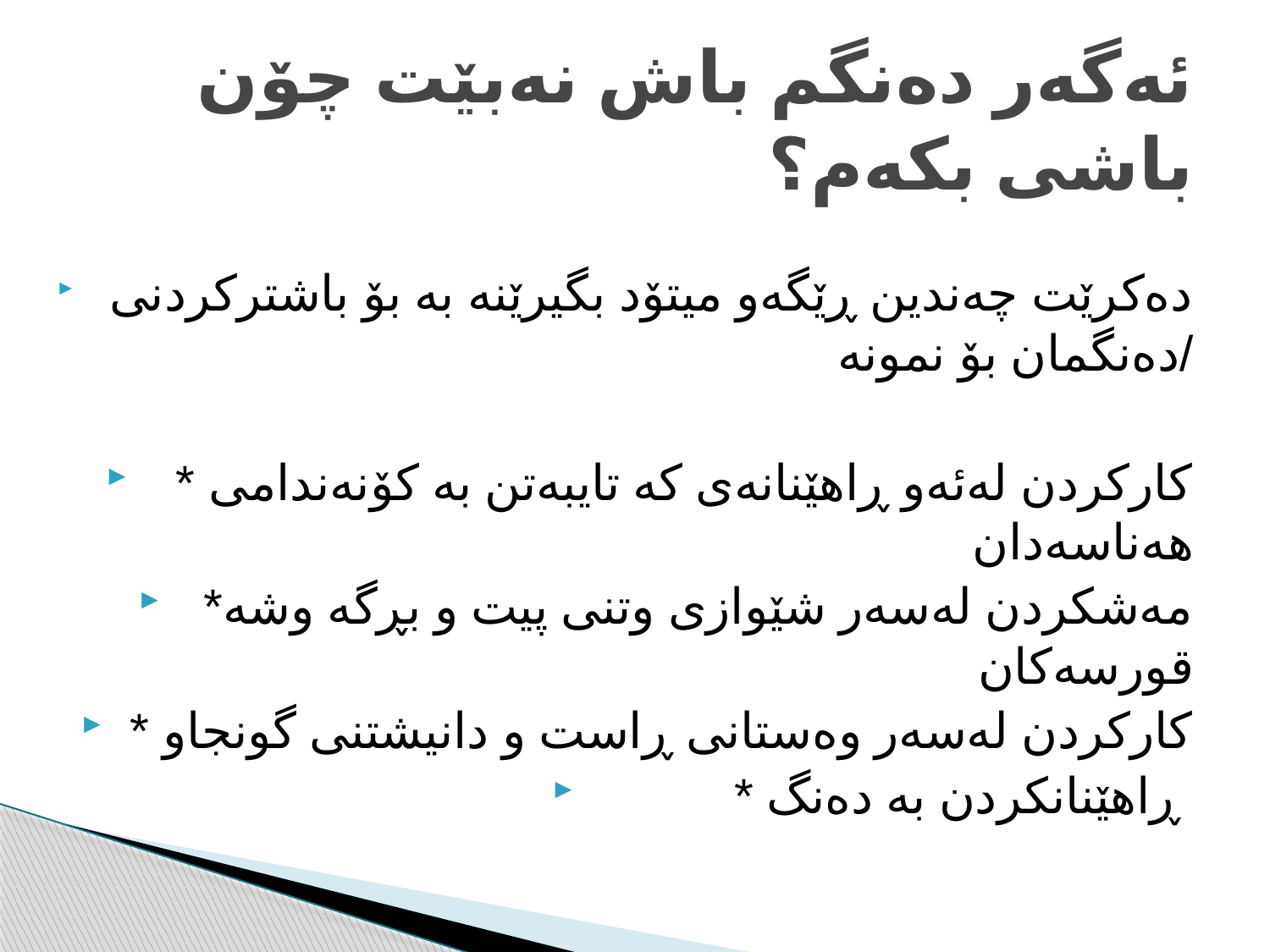

# ئەگەر دەنگم باش نەبێت چۆن باشی بکەم؟

 دەکرێت چەندین ڕێگەو میتۆد بگیرێنە بە بۆ باشترکردنی دەنگمان بۆ نمونە/

 * کارکردن لەئەو ڕاهێنانەی کە تایبەتن بە کۆنەندامی هەناسەدان
*مەشکردن لەسەر شێوازی وتنی پیت و بڕگە وشە قورسەکان
* کارکردن لەسەر وەستانی ڕاست و دانیشتنی گونجاو
* ڕاهێنانکردن بە دەنگ